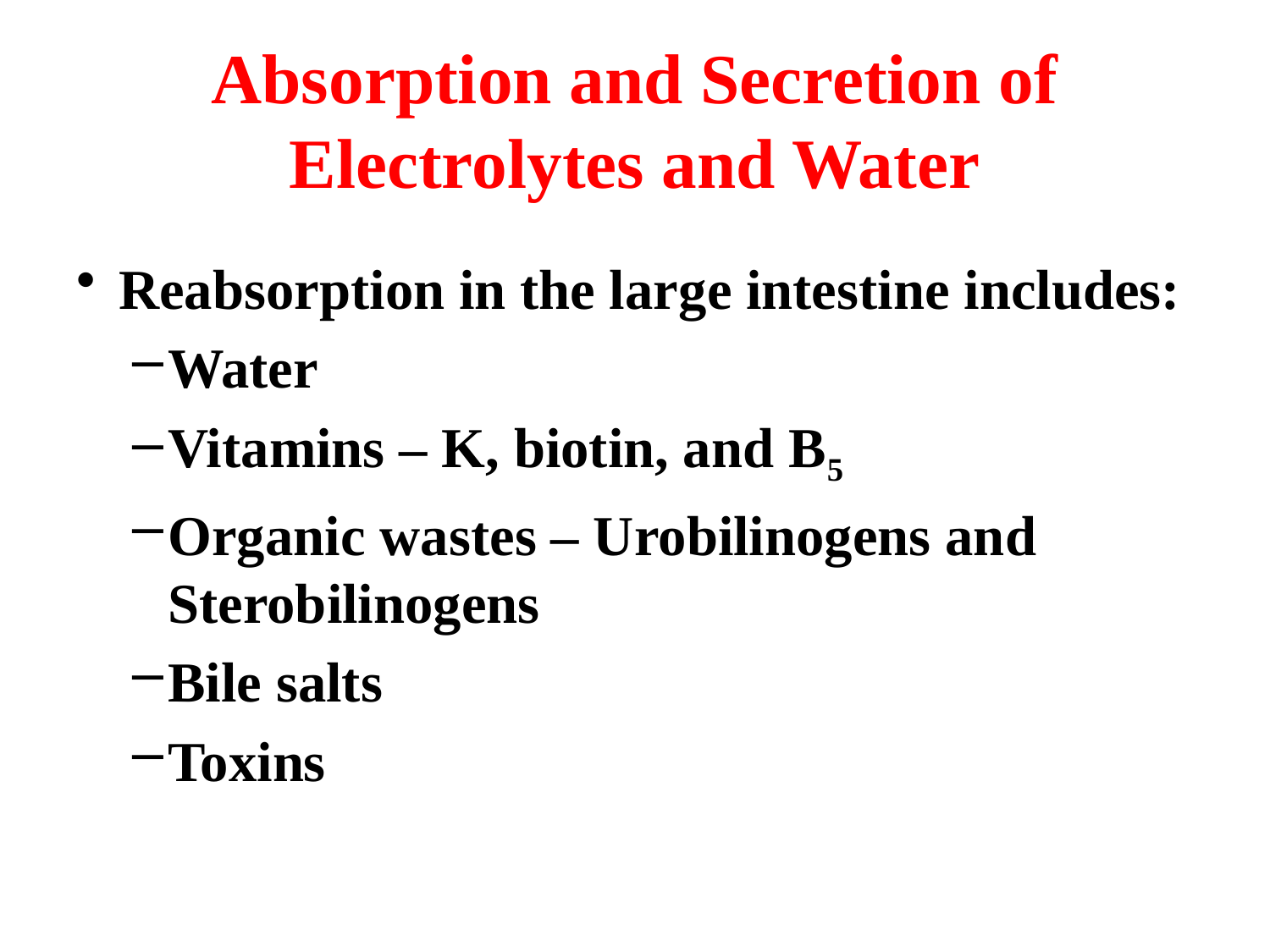

# Absorption and Secretion of Electrolytes and Water
Reabsorption in the large intestine includes:
Water
Vitamins – K, biotin, and B5
Organic wastes – Urobilinogens and Sterobilinogens
Bile salts
Toxins